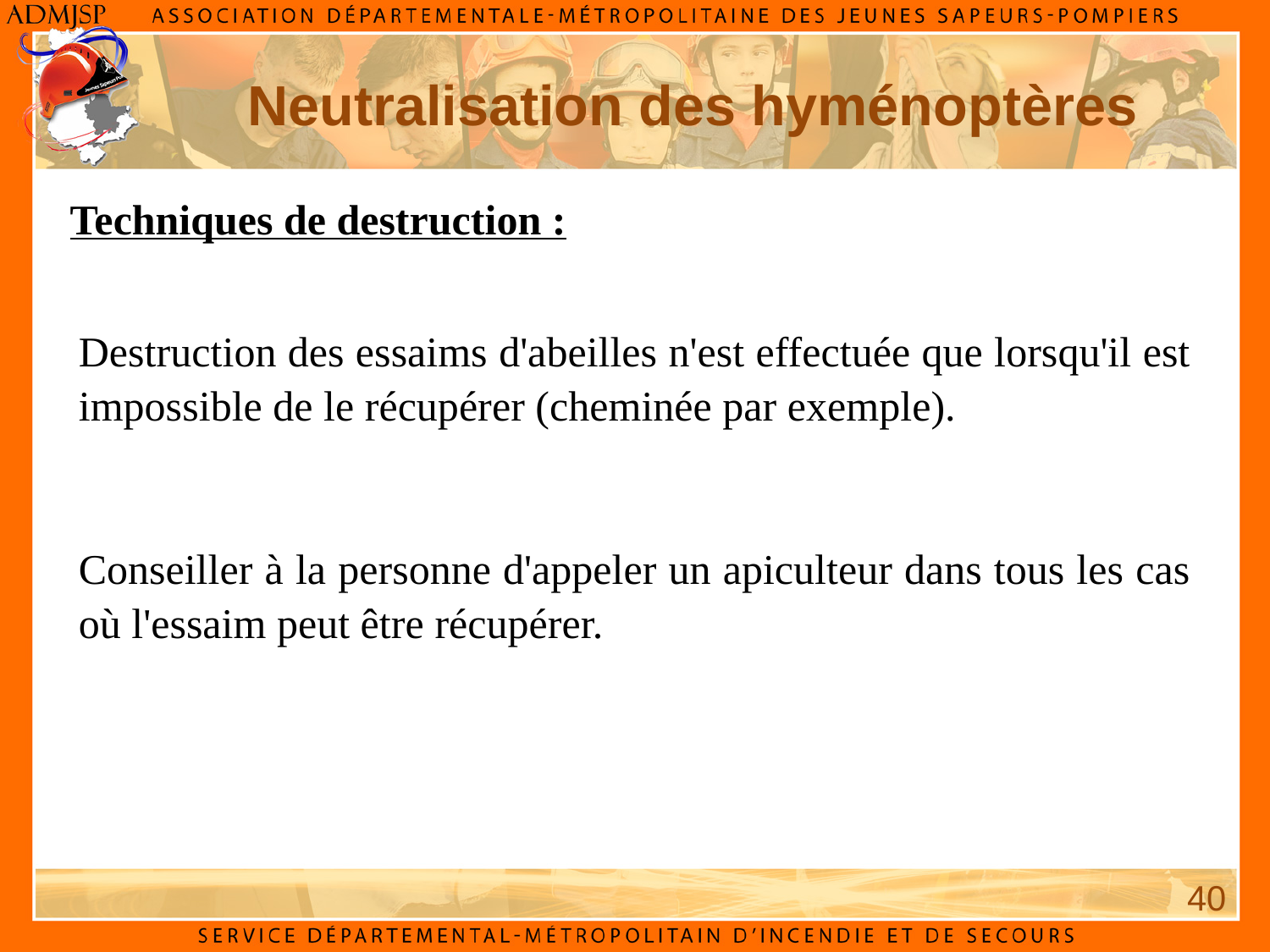

Neutralisation des hyménoptères
Techniques de destruction :
Destruction des essaims d'abeilles n'est effectuée que lorsqu'il est impossible de le récupérer (cheminée par exemple).

Conseiller à la personne d'appeler un apiculteur dans tous les cas où l'essaim peut être récupérer.
40